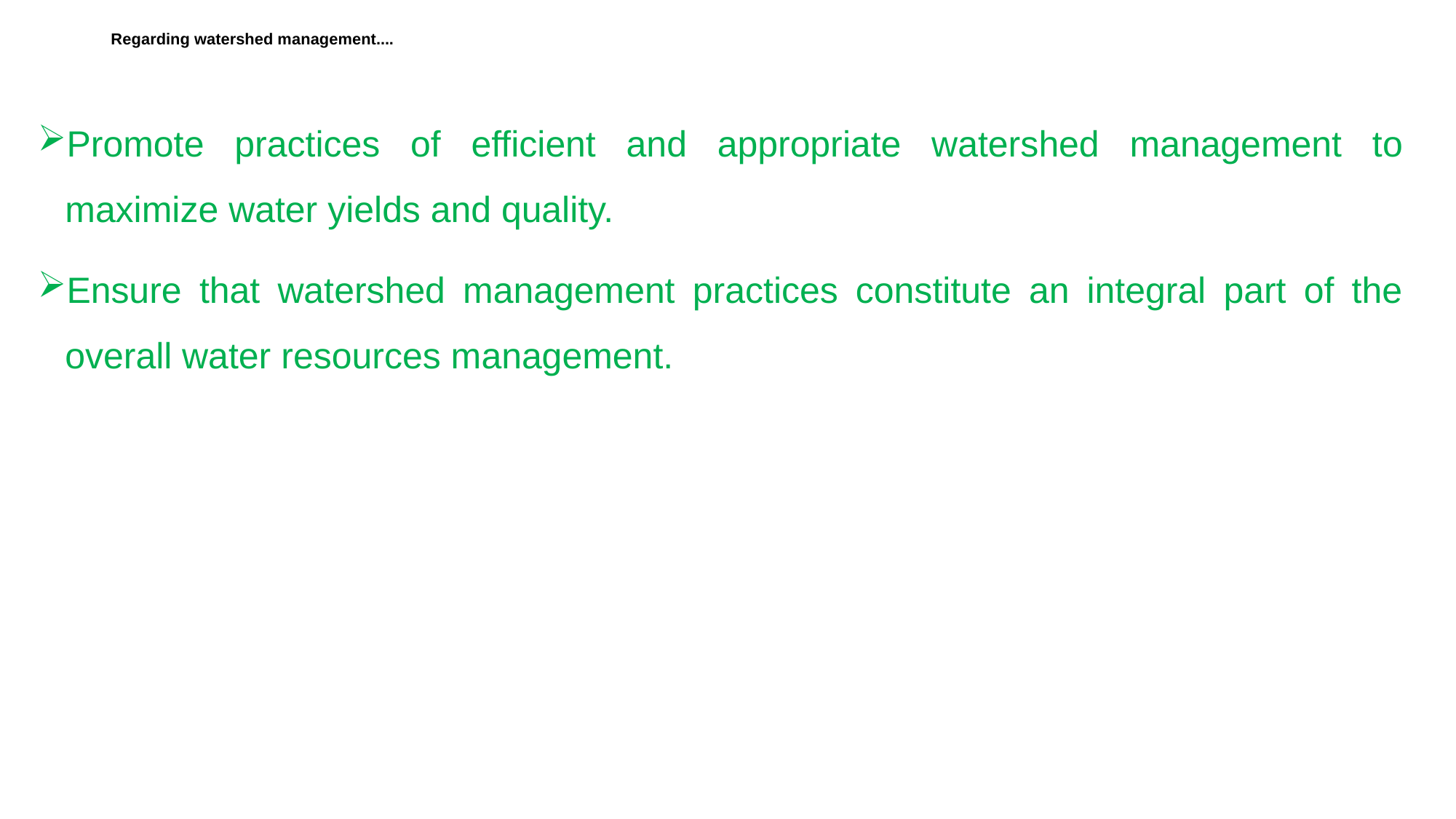

# Regarding watershed management....
Promote practices of efficient and appropriate watershed management to maximize water yields and quality.
Ensure that watershed management practices constitute an integral part of the overall water resources management.